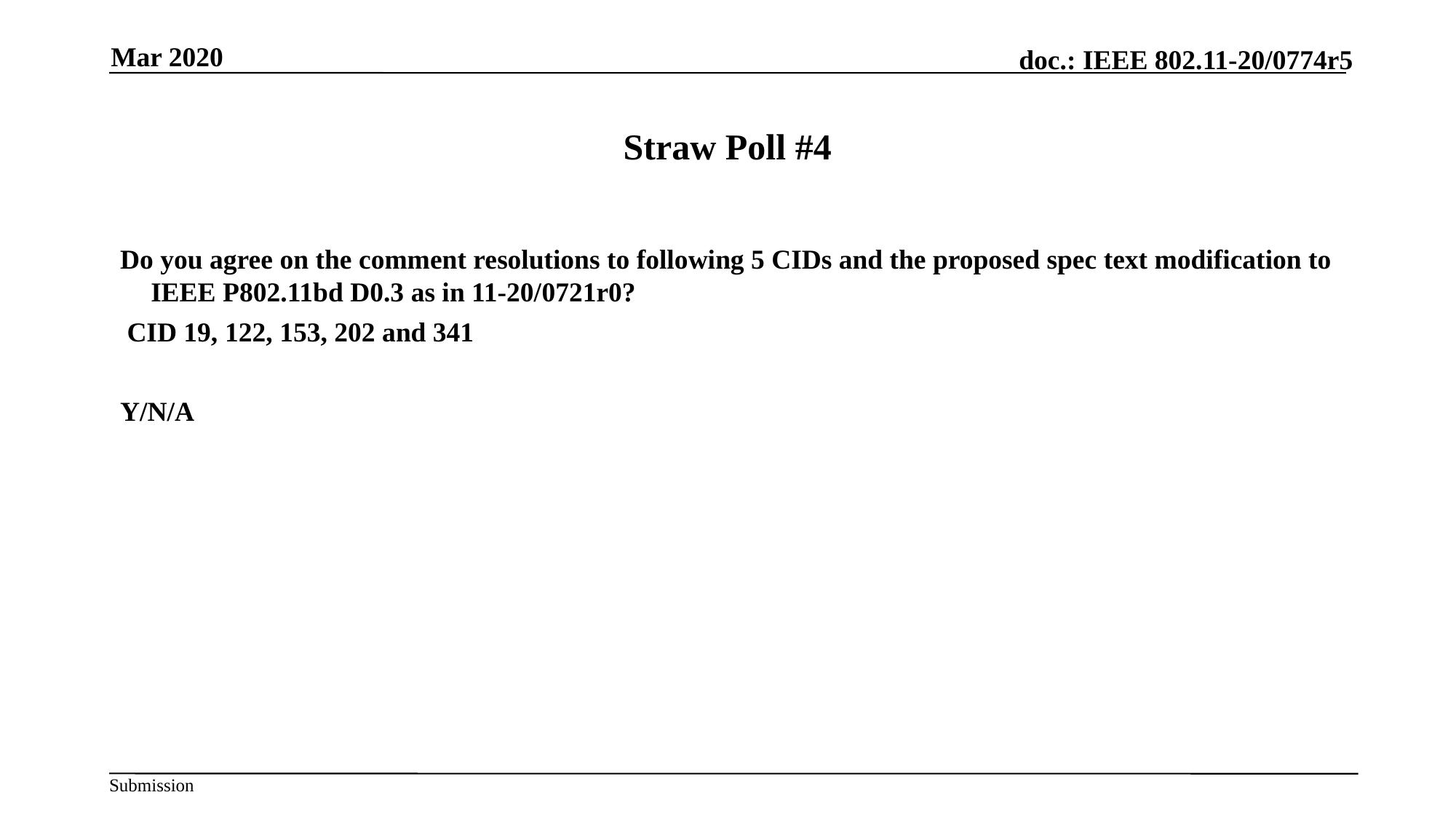

Mar 2020
# Straw Poll #4
Do you agree on the comment resolutions to following 5 CIDs and the proposed spec text modification to IEEE P802.11bd D0.3 as in 11-20/0721r0?
 CID 19, 122, 153, 202 and 341

Y/N/A